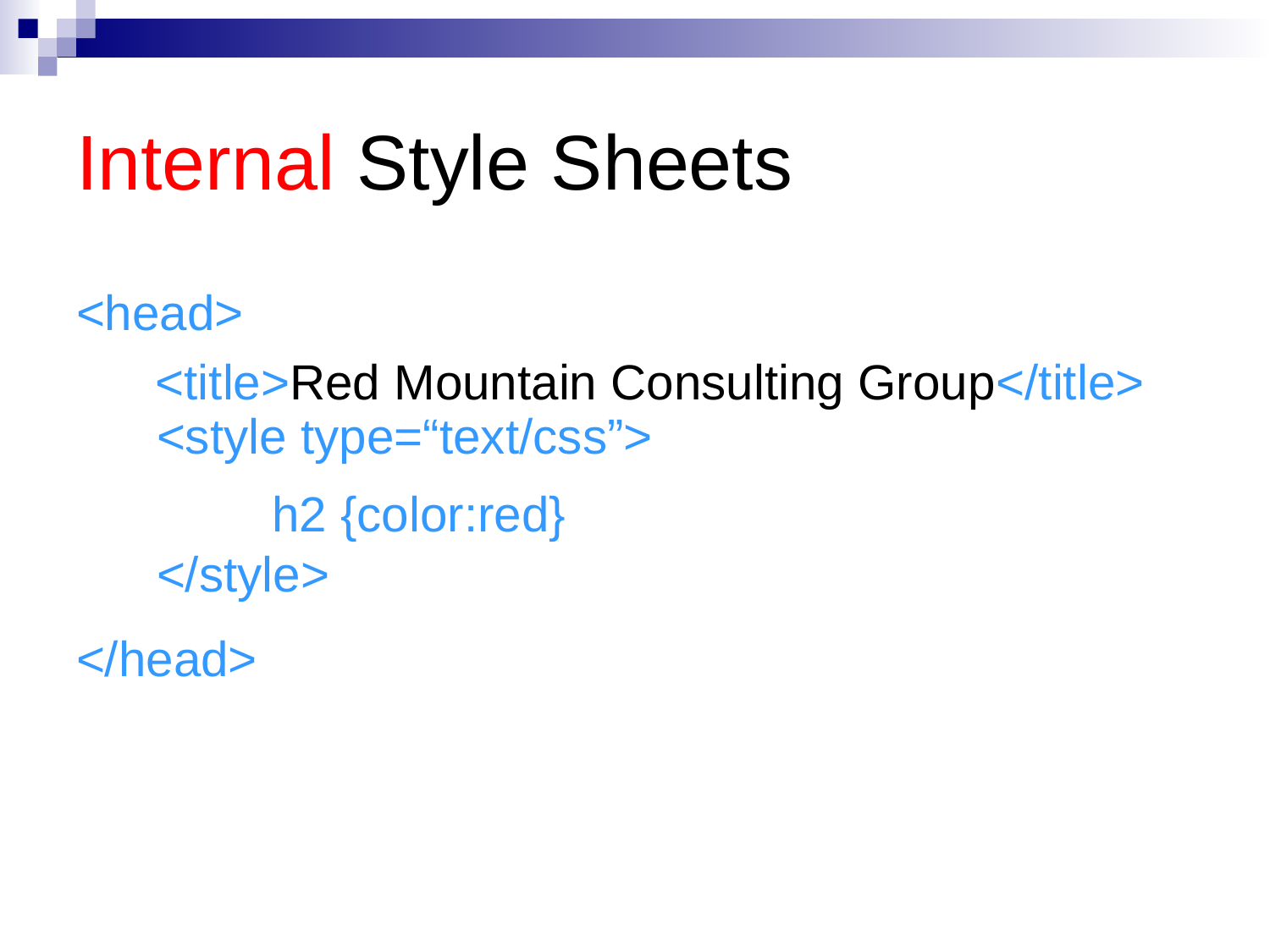

# Internal Style Sheets

	<style type=“text/css”>

	</style>

<head>

</head>

	<title>Red Mountain Consulting Group</title>

 		h2 {color:red}